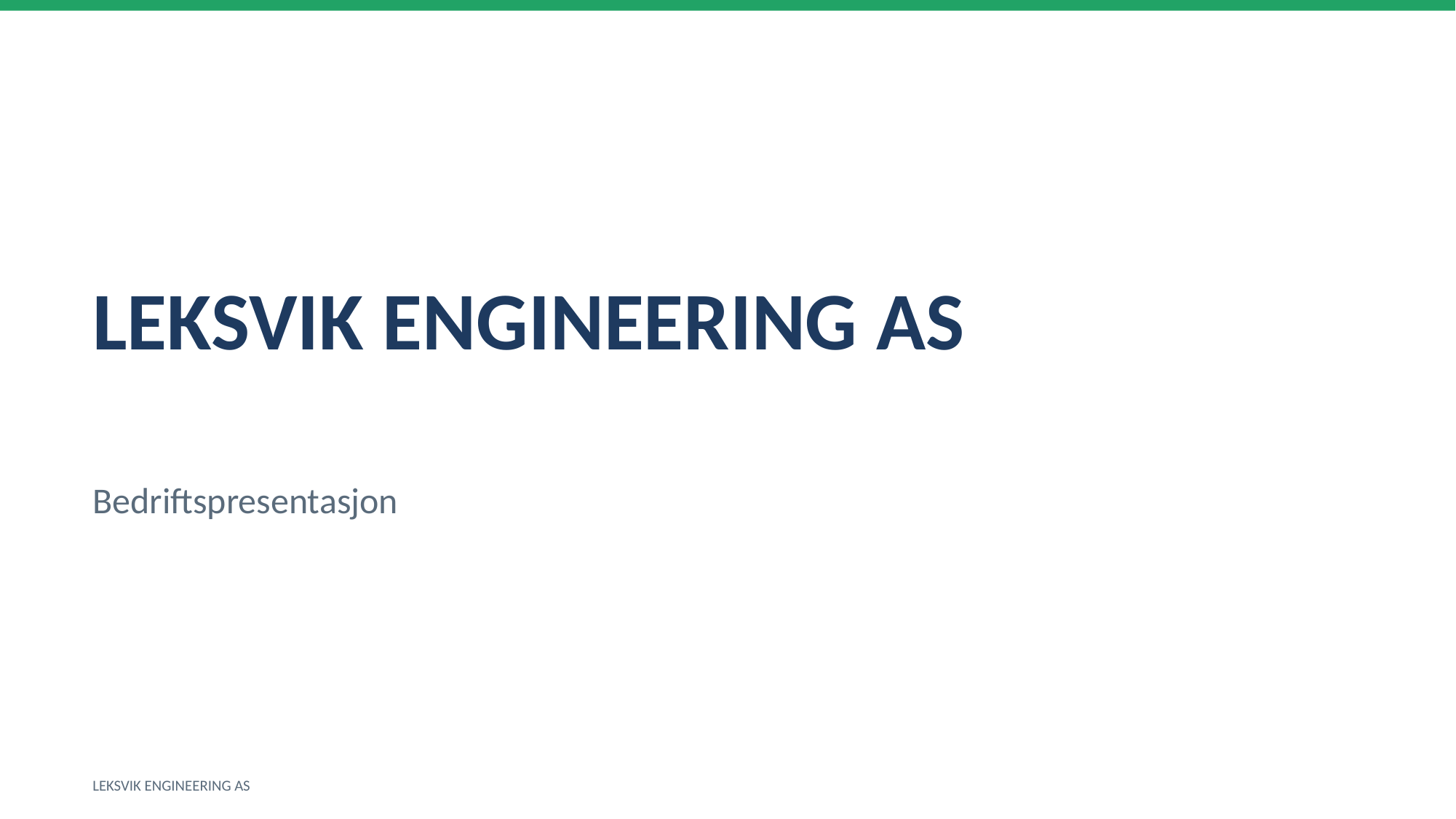

LEKSVIK ENGINEERING AS
Bedriftspresentasjon
LEKSVIK ENGINEERING AS